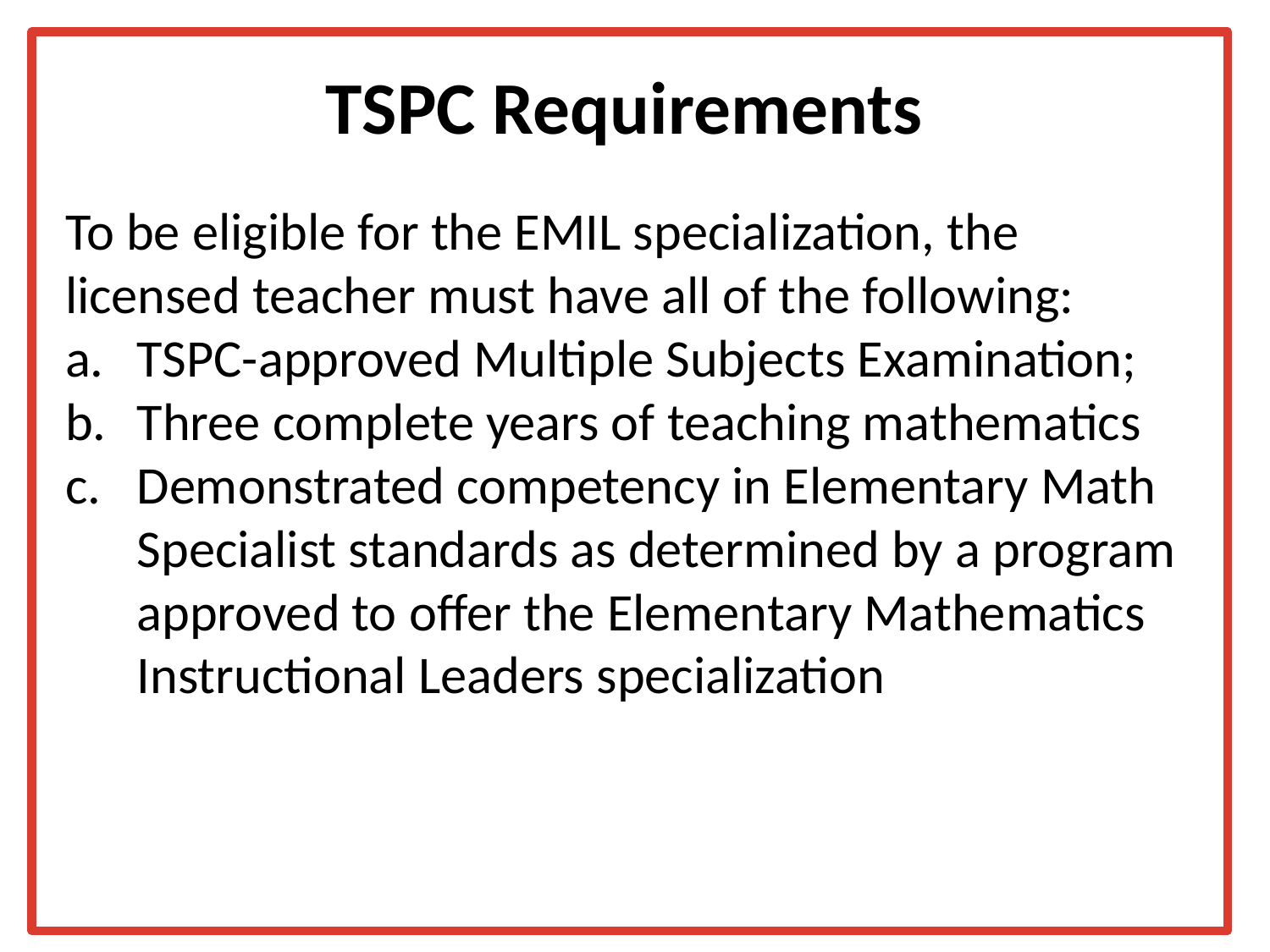

# TSPC Requirements
To be eligible for the EMIL specialization, the licensed teacher must have all of the following:
TSPC-approved Multiple Subjects Examination;
Three complete years of teaching mathematics
Demonstrated competency in Elementary Math Specialist standards as determined by a program approved to offer the Elementary Mathematics Instructional Leaders specialization